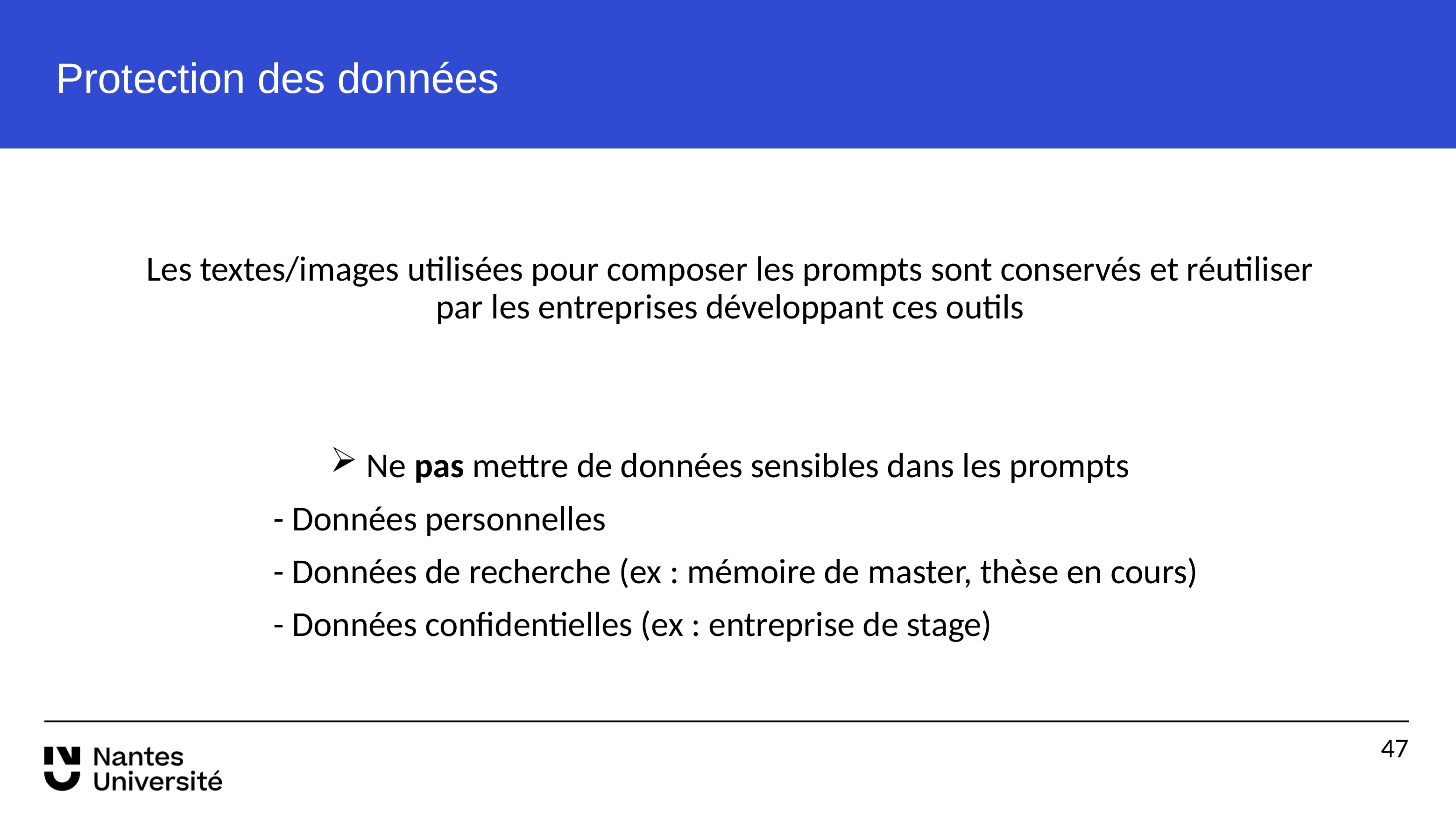

# Protection des données
Les textes/images utilisées pour composer les prompts sont conservés et réutiliser
par les entreprises développant ces outils

 Ne pas mettre de données sensibles dans les prompts
			- Données personnelles
			- Données de recherche (ex : mémoire de master, thèse en cours)
			- Données confidentielles (ex : entreprise de stage)